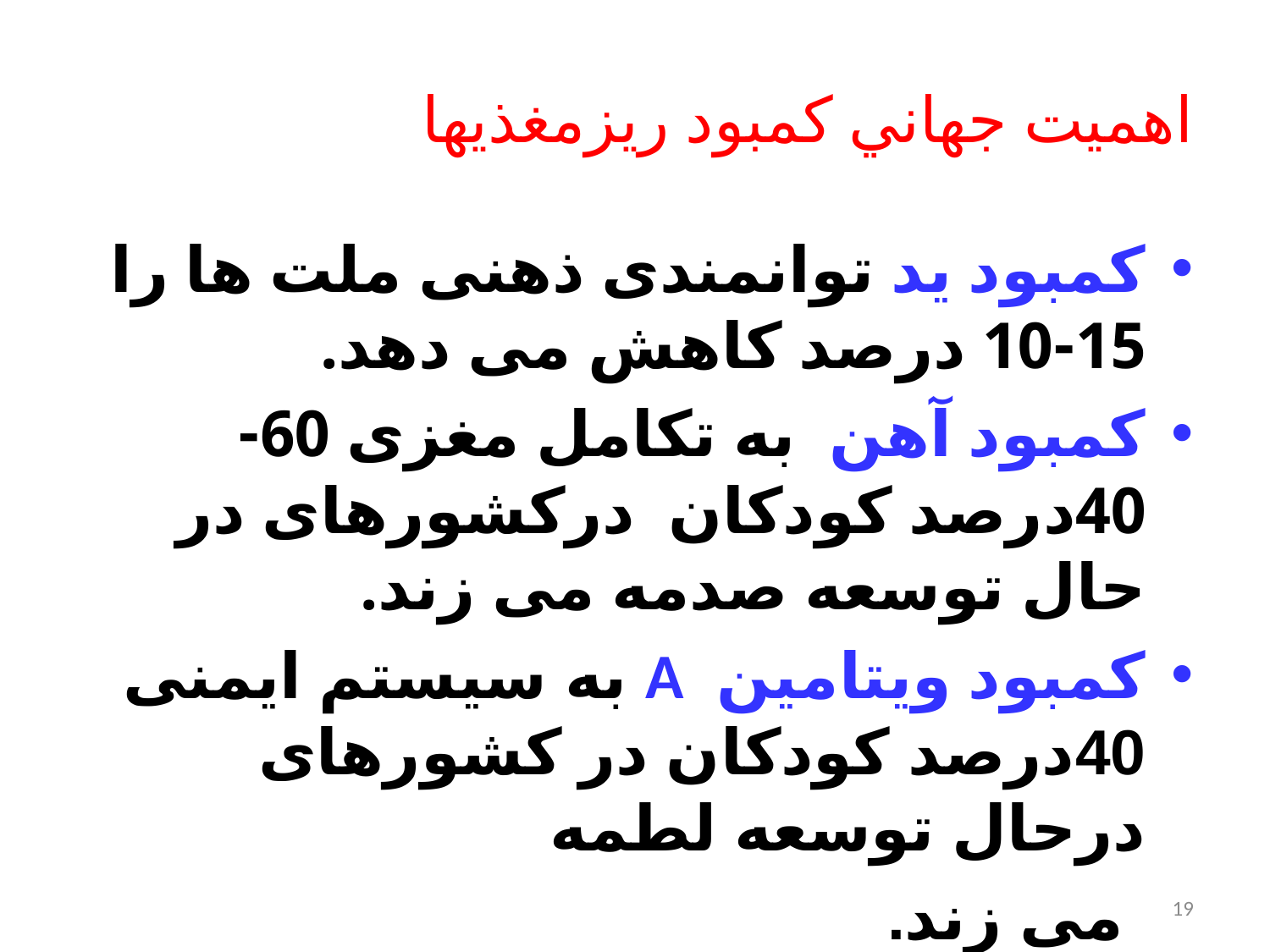

# اهميت جهاني كمبود ريزمغذيها
کمبود ید توانمندی ذهنی ملت ها را 15-10 درصد کاهش می دهد.
کمبود آهن  به تکامل مغزی 60-40درصد کودکان  درکشورهای در حال توسعه صدمه می زند.
کمبود ویتامین  A به سیستم ایمنی 40درصد کودکان در کشورهای درحال توسعه لطمه
    می زند.
19